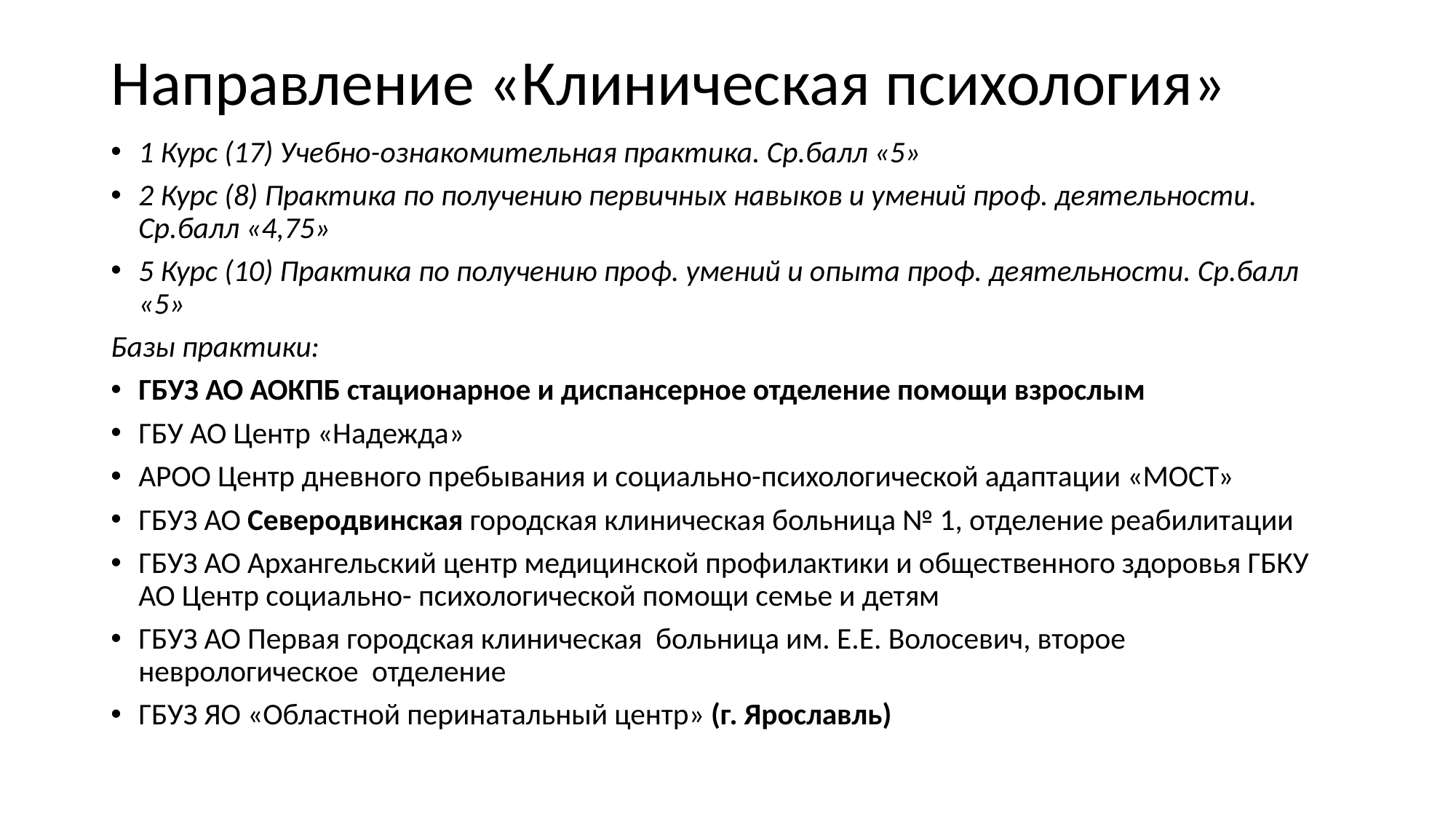

# Направление «Клиническая психология»
1 Курс (17) Учебно-ознакомительная практика. Ср.балл «5»
2 Курс (8) Практика по получению первичных навыков и умений проф. деятельности. Ср.балл «4,75»
5 Курс (10) Практика по получению проф. умений и опыта проф. деятельности. Ср.балл «5»
Базы практики:
ГБУЗ АО АОКПБ стационарное и диспансерное отделение помощи взрослым
ГБУ АО Центр «Надежда»
АРОО Центр дневного пребывания и социально-психологической адаптации «МОСТ»
ГБУЗ АО Северодвинская городская клиническая больница № 1, отделение реабилитации
ГБУЗ АО Архангельский центр медицинской профилактики и общественного здоровья ГБКУ АО Центр социально- психологической помощи семье и детям
ГБУЗ АО Первая городская клиническая  больница им. Е.Е. Волосевич, второе неврологическое  отделение
ГБУЗ ЯО «Областной перинатальный центр» (г. Ярославль)